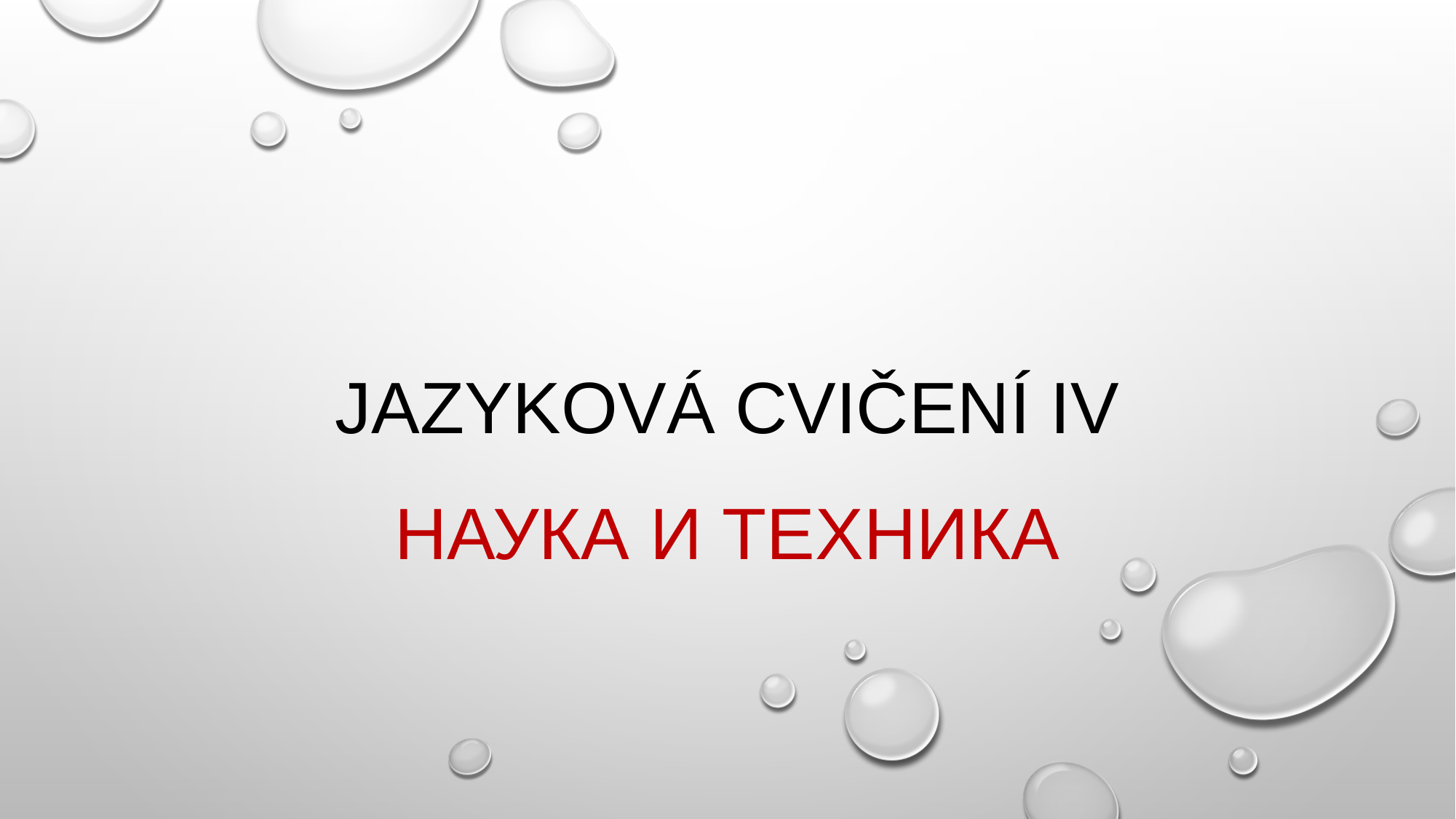

# Jazyková cvičení IV
Наука и техника